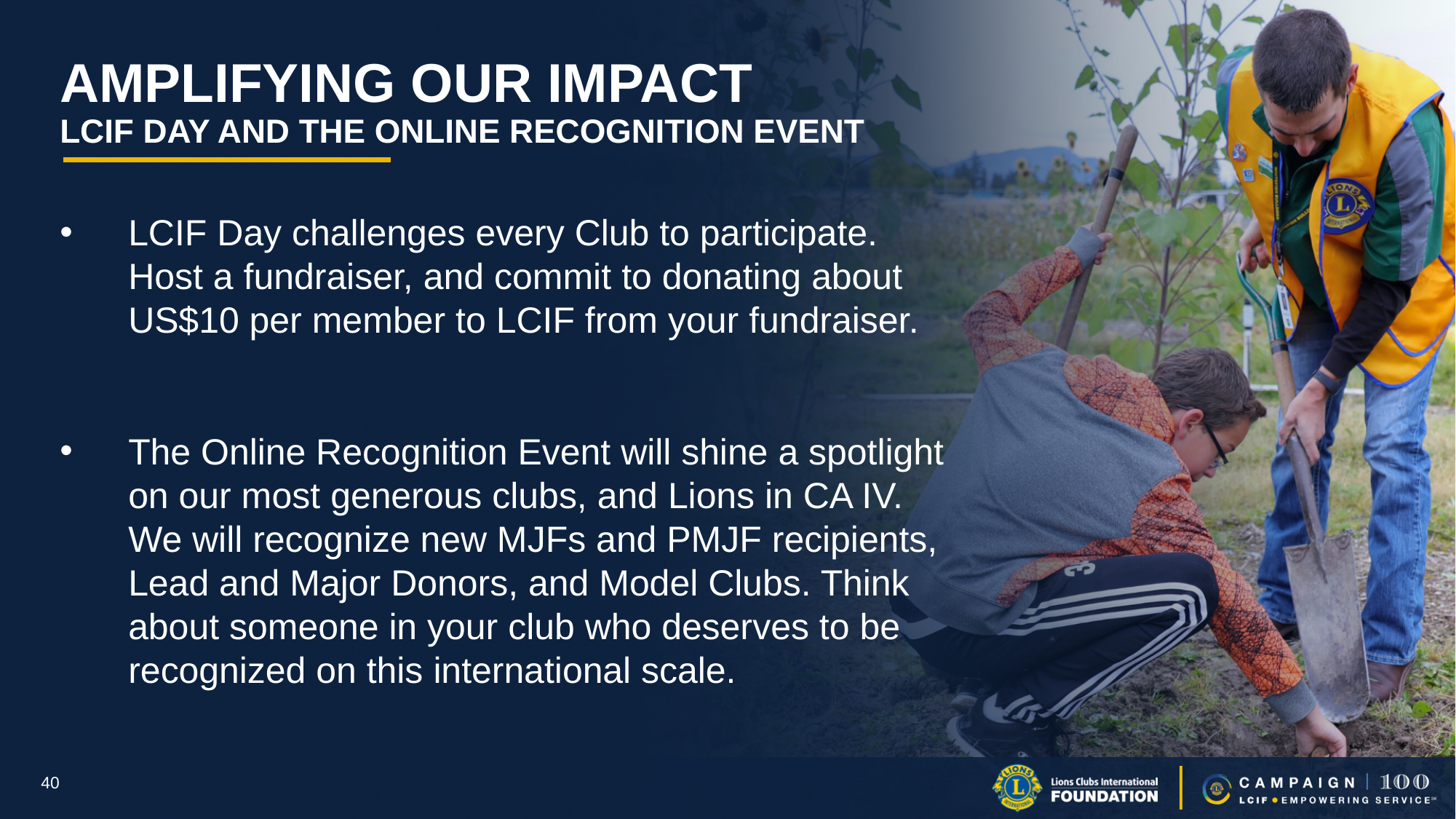

# AMPLIFYING OUR IMPACT LCIF DAY AND THE ONLINE RECOGNITION EVENT
LCIF Day challenges every Club to participate. Host a fundraiser, and commit to donating about US$10 per member to LCIF from your fundraiser.
The Online Recognition Event will shine a spotlight on our most generous clubs, and Lions in CA IV. We will recognize new MJFs and PMJF recipients, Lead and Major Donors, and Model Clubs. Think about someone in your club who deserves to be recognized on this international scale.